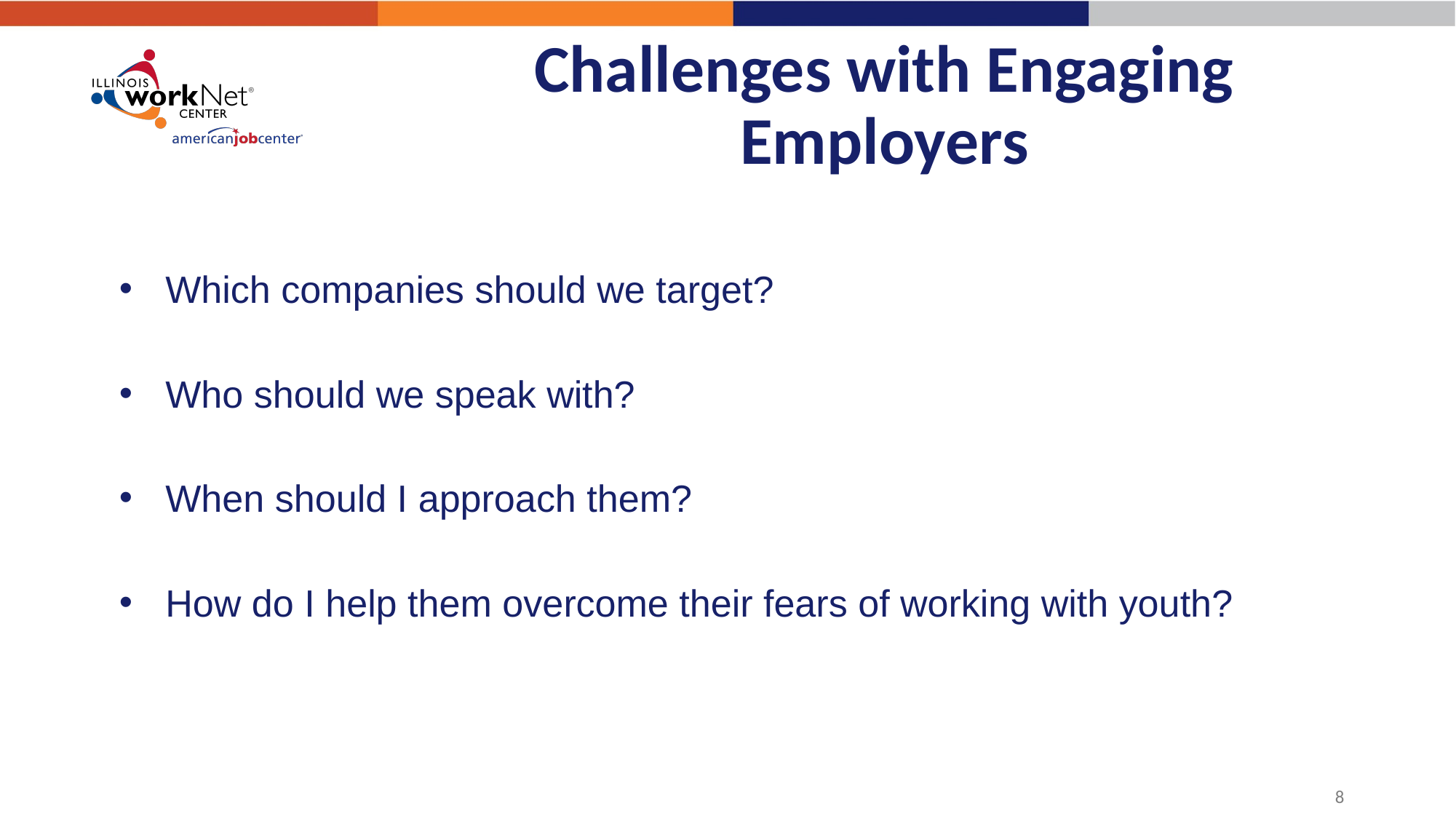

# Challenges with Engaging Employers
Which companies should we target?

Who should we speak with?

When should I approach them?

How do I help them overcome their fears of working with youth?

8